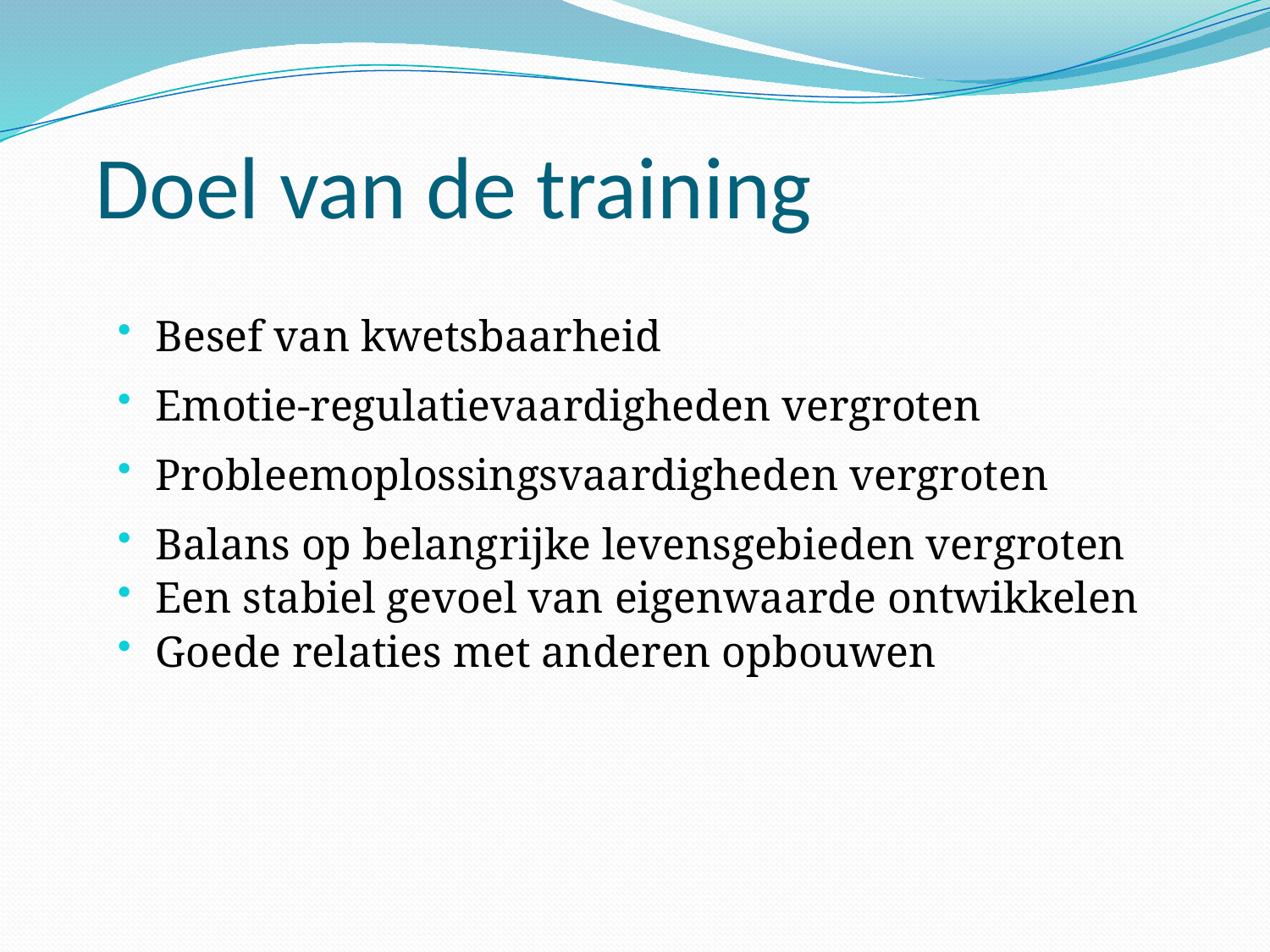

# Doel van de training

Besef van kwetsbaarheid
Emotie-regulatievaardigheden vergroten
Probleemoplossingsvaardigheden vergroten
Balans op belangrijke levensgebieden vergroten
Een stabiel gevoel van eigenwaarde ontwikkelen
Goede relaties met anderen opbouwen